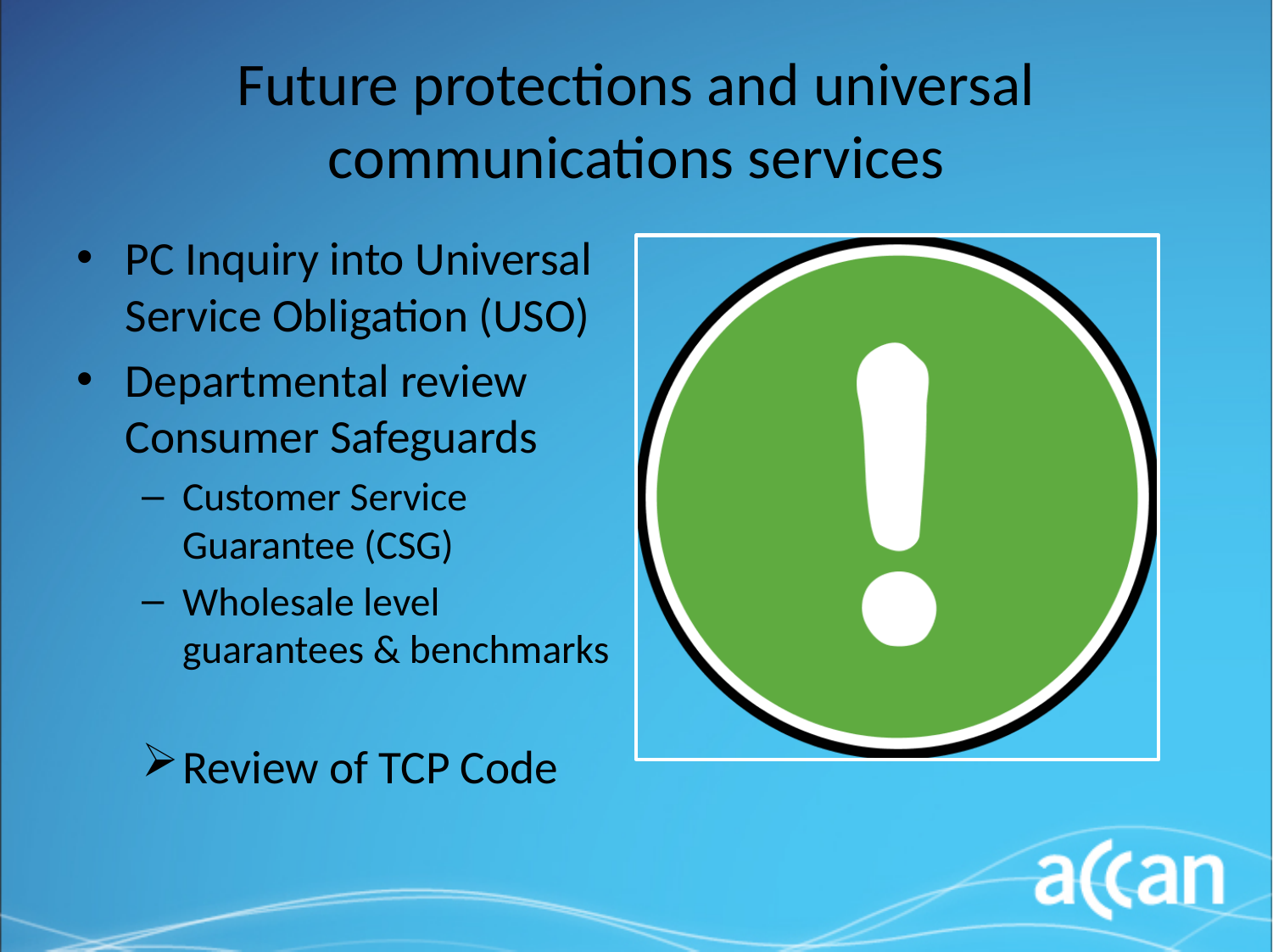

# Future protections and universal communications services
PC Inquiry into Universal Service Obligation (USO)
Departmental review Consumer Safeguards
Customer Service Guarantee (CSG)
Wholesale level guarantees & benchmarks

Review of TCP Code